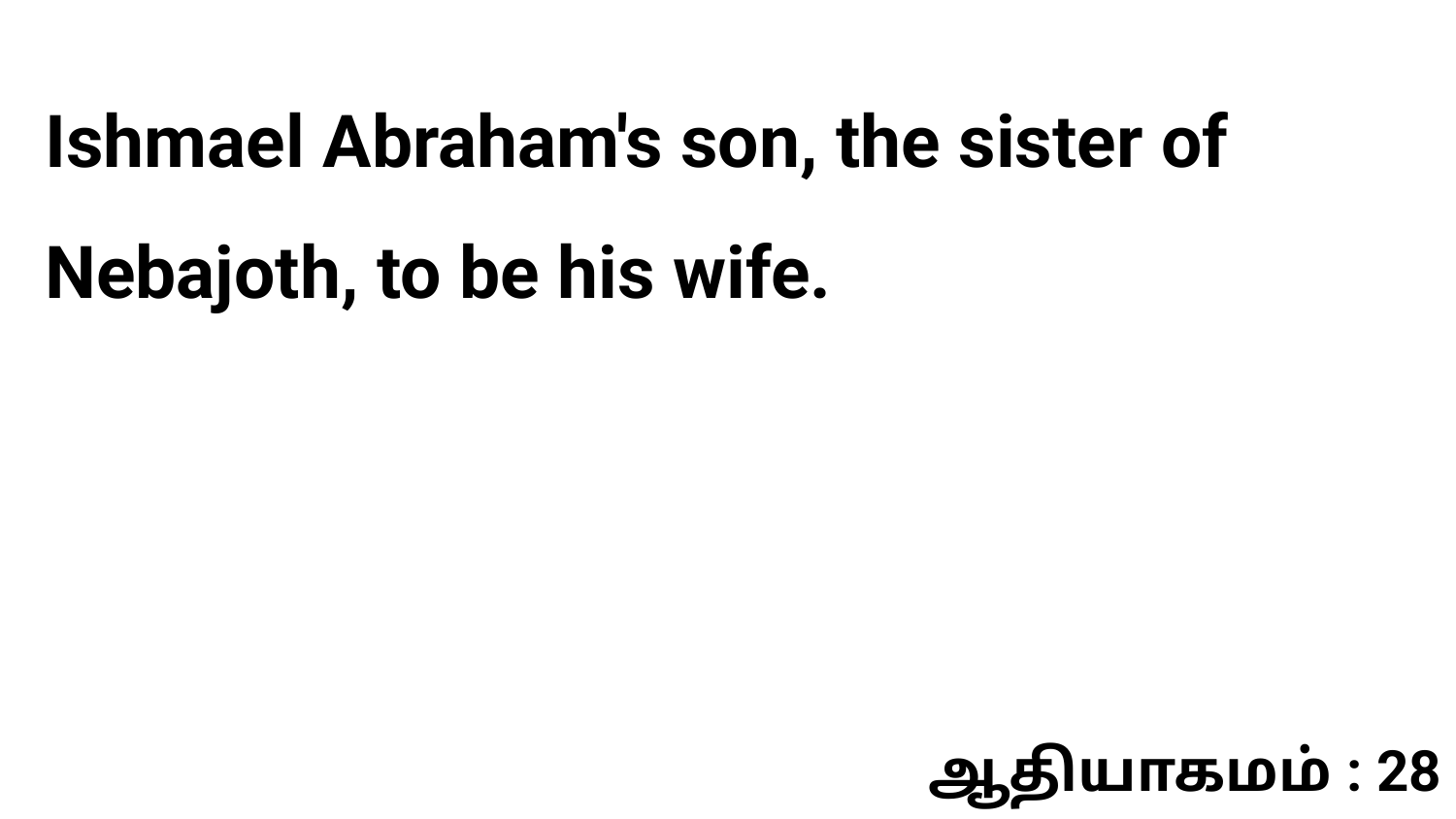

Ishmael Abraham's son, the sister of Nebajoth, to be his wife.
ஆதியாகமம் : 28